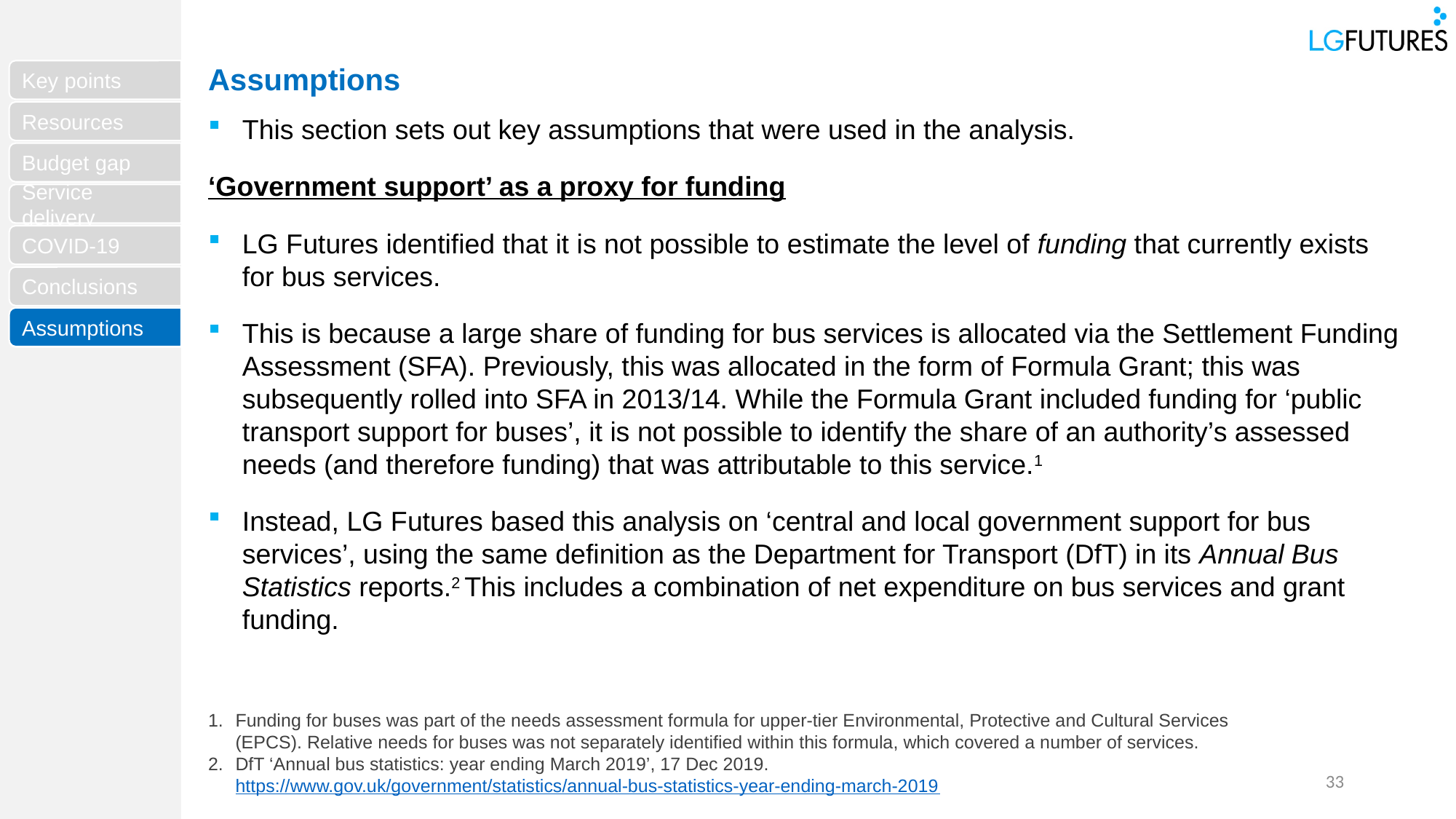

Assumptions
This section sets out key assumptions that were used in the analysis.
‘Government support’ as a proxy for funding
LG Futures identified that it is not possible to estimate the level of funding that currently exists for bus services.
This is because a large share of funding for bus services is allocated via the Settlement Funding Assessment (SFA). Previously, this was allocated in the form of Formula Grant; this was subsequently rolled into SFA in 2013/14. While the Formula Grant included funding for ‘public transport support for buses’, it is not possible to identify the share of an authority’s assessed needs (and therefore funding) that was attributable to this service.1
Instead, LG Futures based this analysis on ‘central and local government support for bus services’, using the same definition as the Department for Transport (DfT) in its Annual Bus Statistics reports.2 This includes a combination of net expenditure on bus services and grant funding.

Assumptions
Funding for buses was part of the needs assessment formula for upper-tier Environmental, Protective and Cultural Services (EPCS). Relative needs for buses was not separately identified within this formula, which covered a number of services.
DfT ‘Annual bus statistics: year ending March 2019’, 17 Dec 2019. https://www.gov.uk/government/statistics/annual-bus-statistics-year-ending-march-2019

33